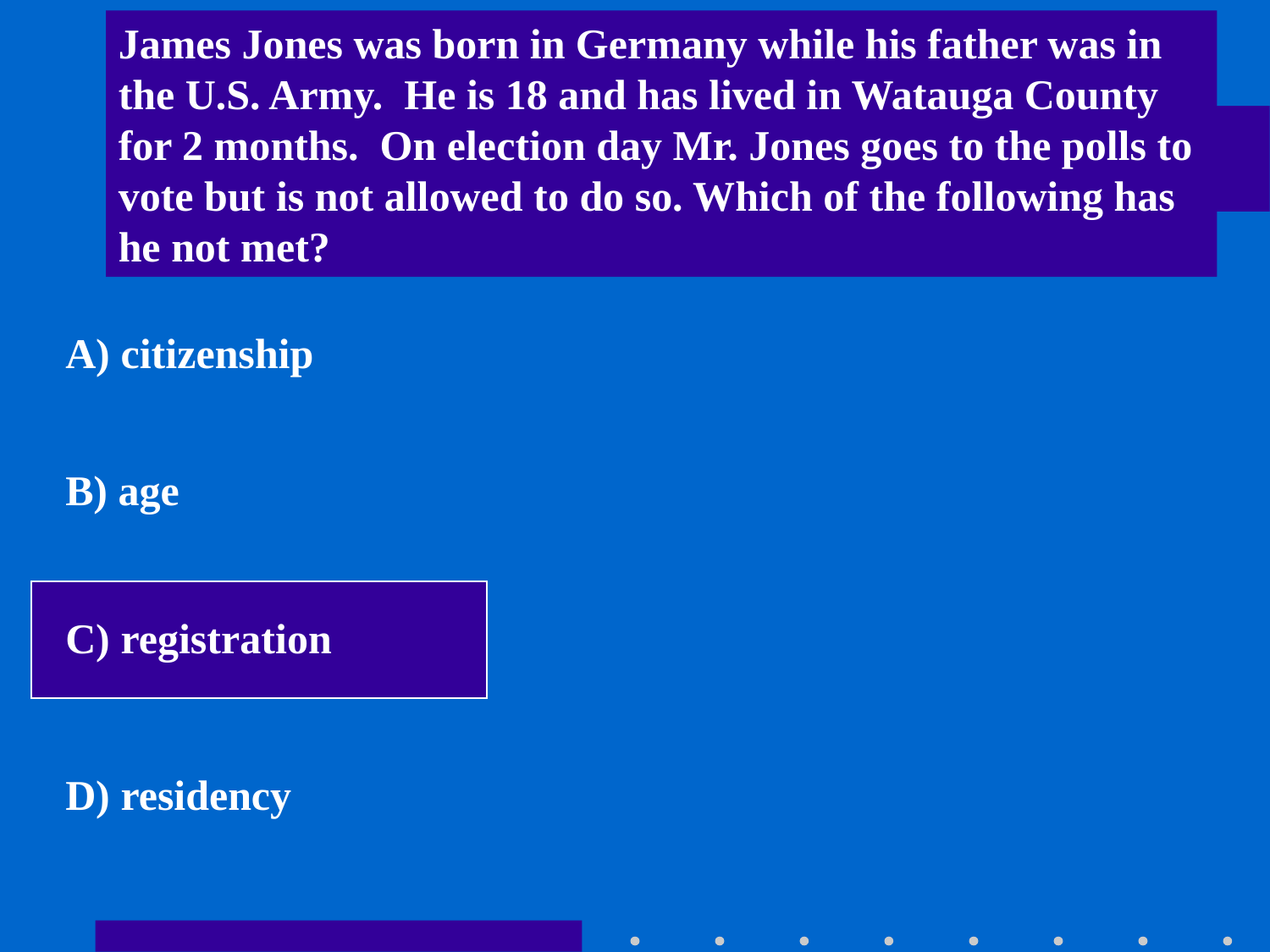

James Jones was born in Germany while his father was in the U.S. Army.  He is 18 and has lived in Watauga County for 2 months.  On election day Mr. Jones goes to the polls to vote but is not allowed to do so. Which of the following has he not met?
A) citizenship
B) age

C) registration
D) residency